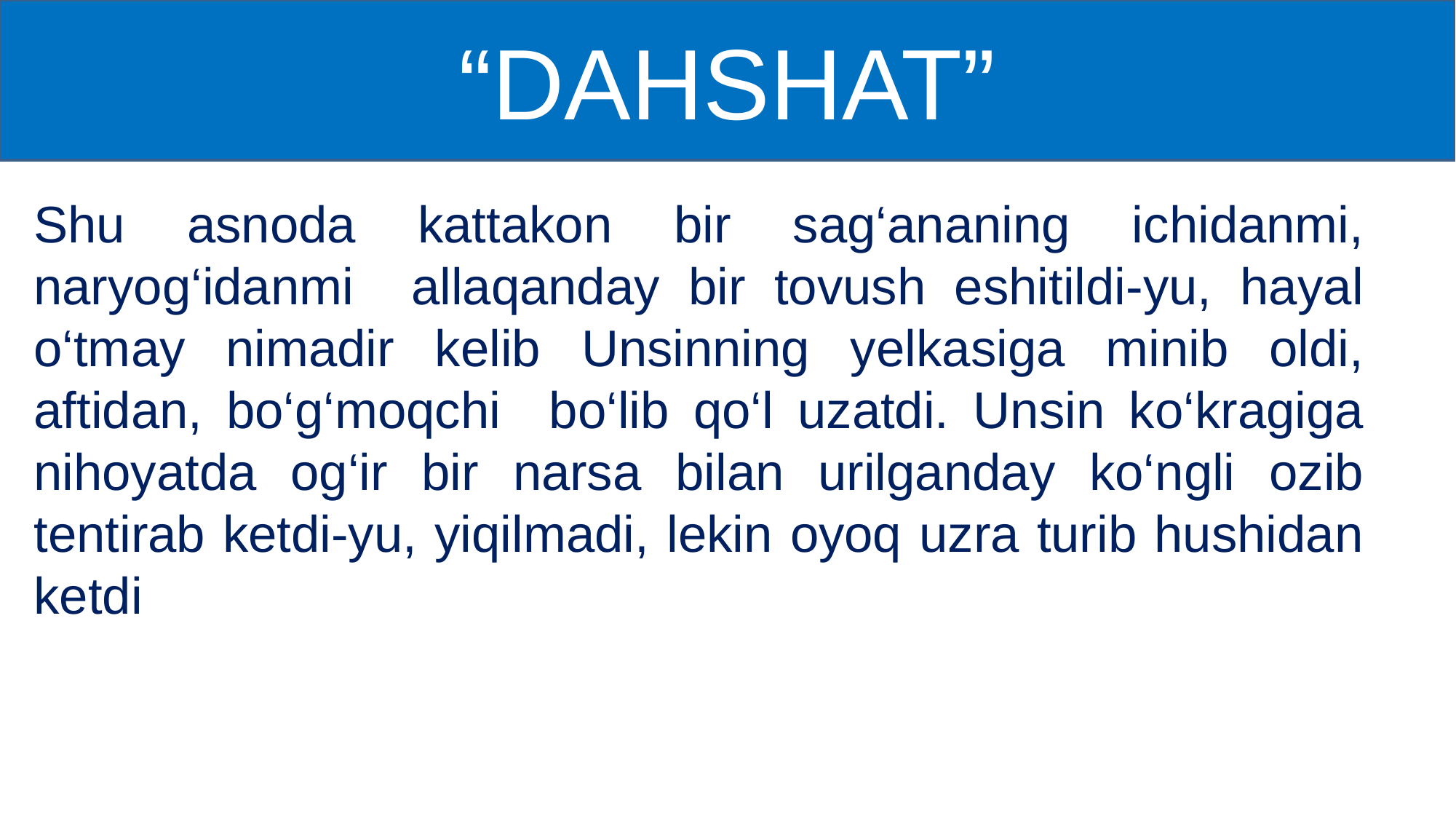

# “DAHSHAT”
Shu asnoda kattakon bir sag‘ananing ichidanmi, naryog‘idanmi  allaqanday bir tovush eshitildi-yu, hayal o‘tmay nimadir kelib Unsinning yelkasiga minib oldi, aftidan, bo‘g‘moqchi  bo‘lib qo‘l uzatdi. Unsin ko‘kragiga nihoyatda og‘ir bir narsa bilan urilganday ko‘ngli ozib tentirab ketdi-yu, yiqilmadi, lekin oyoq uzra turib hushidan ketdi